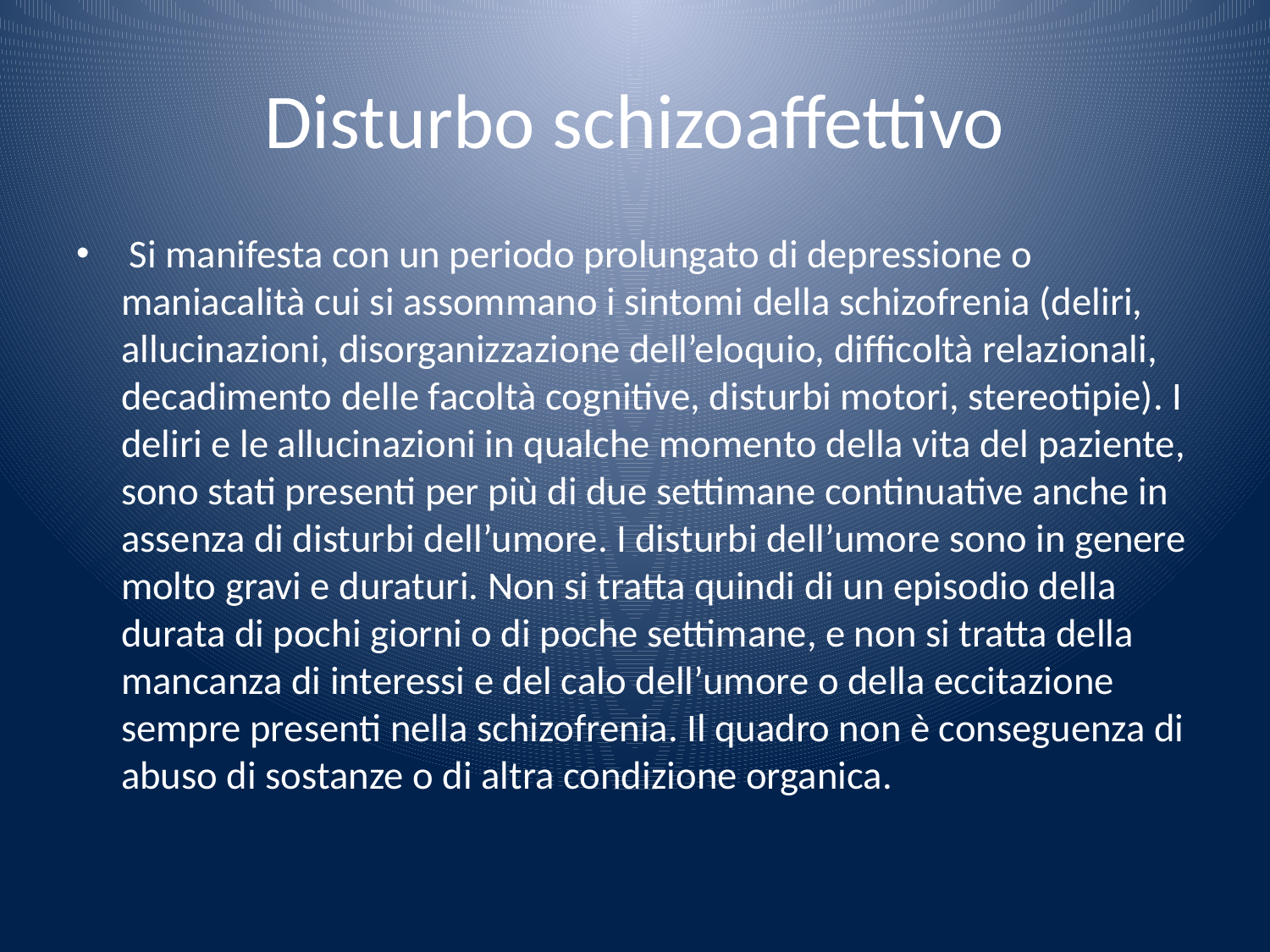

# Disturbo schizoaffettivo
 Si manifesta con un periodo prolungato di depressione o maniacalità cui si assommano i sintomi della schizofrenia (deliri, allucinazioni, disorganizzazione dell’eloquio, difficoltà relazionali, decadimento delle facoltà cognitive, disturbi motori, stereotipie). I deliri e le allucinazioni in qualche momento della vita del paziente, sono stati presenti per più di due settimane continuative anche in assenza di disturbi dell’umore. I disturbi dell’umore sono in genere molto gravi e duraturi. Non si tratta quindi di un episodio della durata di pochi giorni o di poche settimane, e non si tratta della mancanza di interessi e del calo dell’umore o della eccitazione sempre presenti nella schizofrenia. Il quadro non è conseguenza di abuso di sostanze o di altra condizione organica.